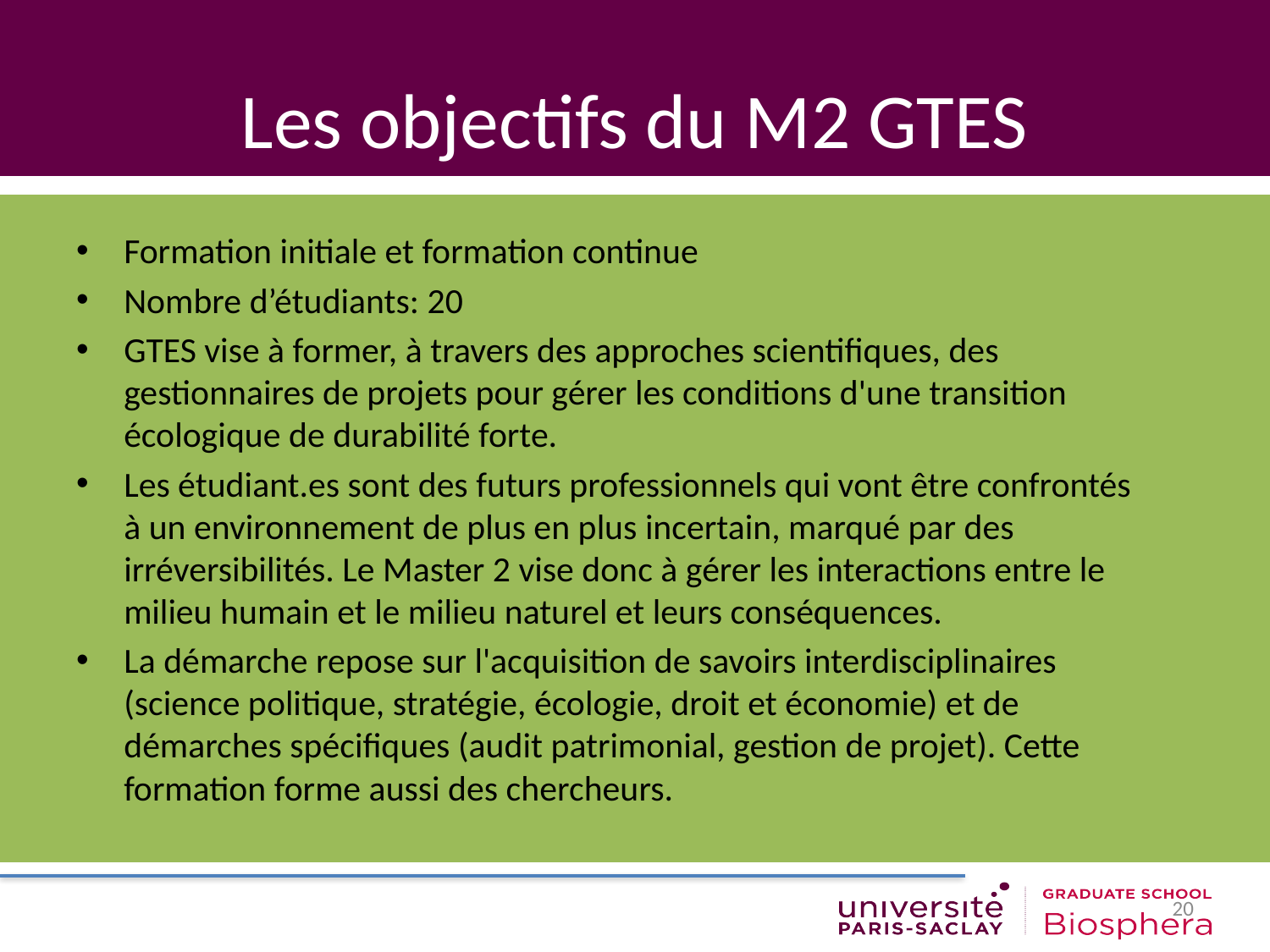

# Les objectifs du M2 GTES
Formation initiale et formation continue
Nombre d’étudiants: 20
GTES vise à former, à travers des approches scientifiques, des gestionnaires de projets pour gérer les conditions d'une transition écologique de durabilité forte.
Les étudiant.es sont des futurs professionnels qui vont être confrontés à un environnement de plus en plus incertain, marqué par des irréversibilités. Le Master 2 vise donc à gérer les interactions entre le milieu humain et le milieu naturel et leurs conséquences.
La démarche repose sur l'acquisition de savoirs interdisciplinaires (science politique, stratégie, écologie, droit et économie) et de démarches spécifiques (audit patrimonial, gestion de projet). Cette formation forme aussi des chercheurs.

20